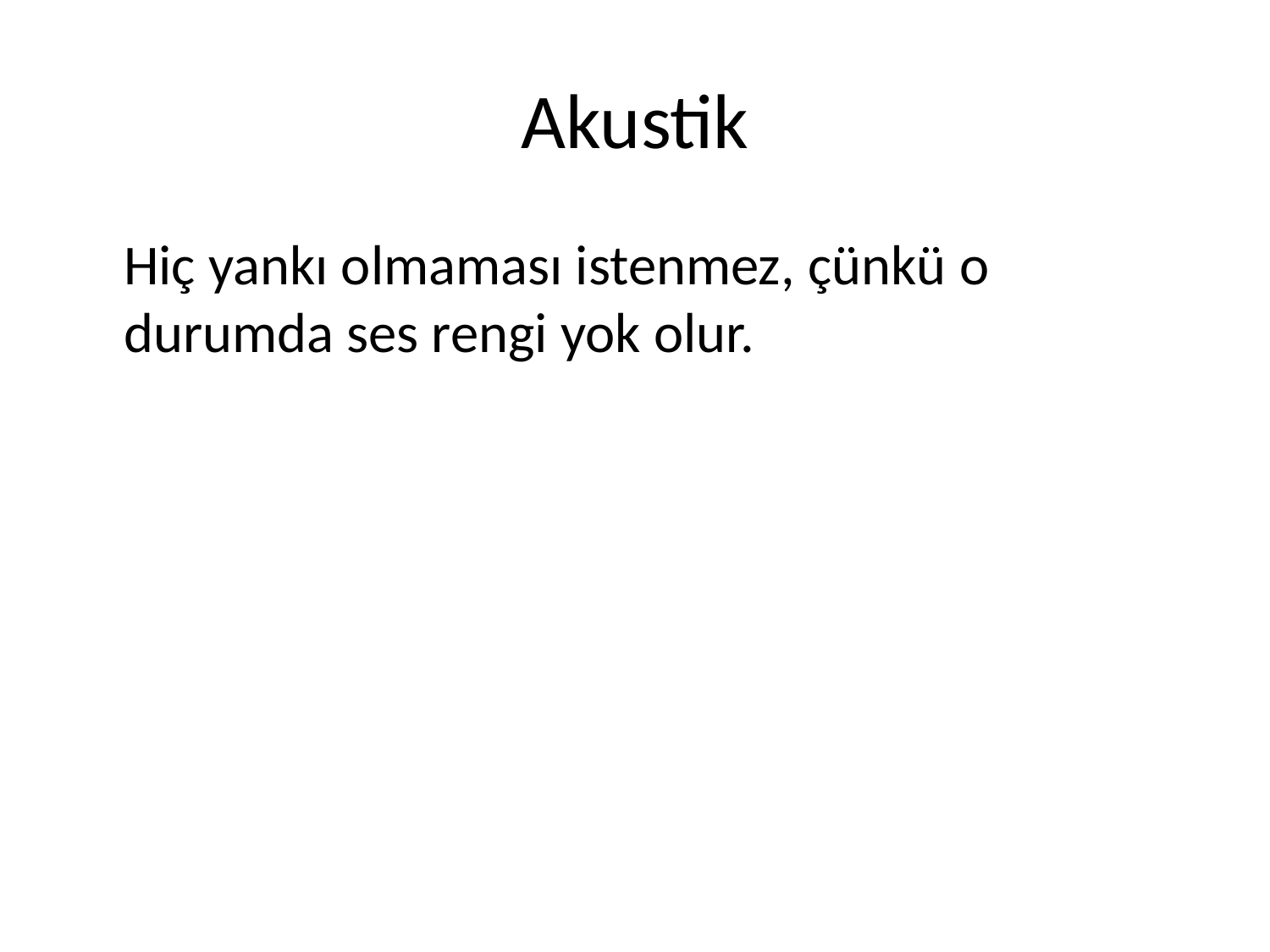

# Akustik
	Hiç yankı olmaması istenmez, çünkü o durumda ses rengi yok olur.